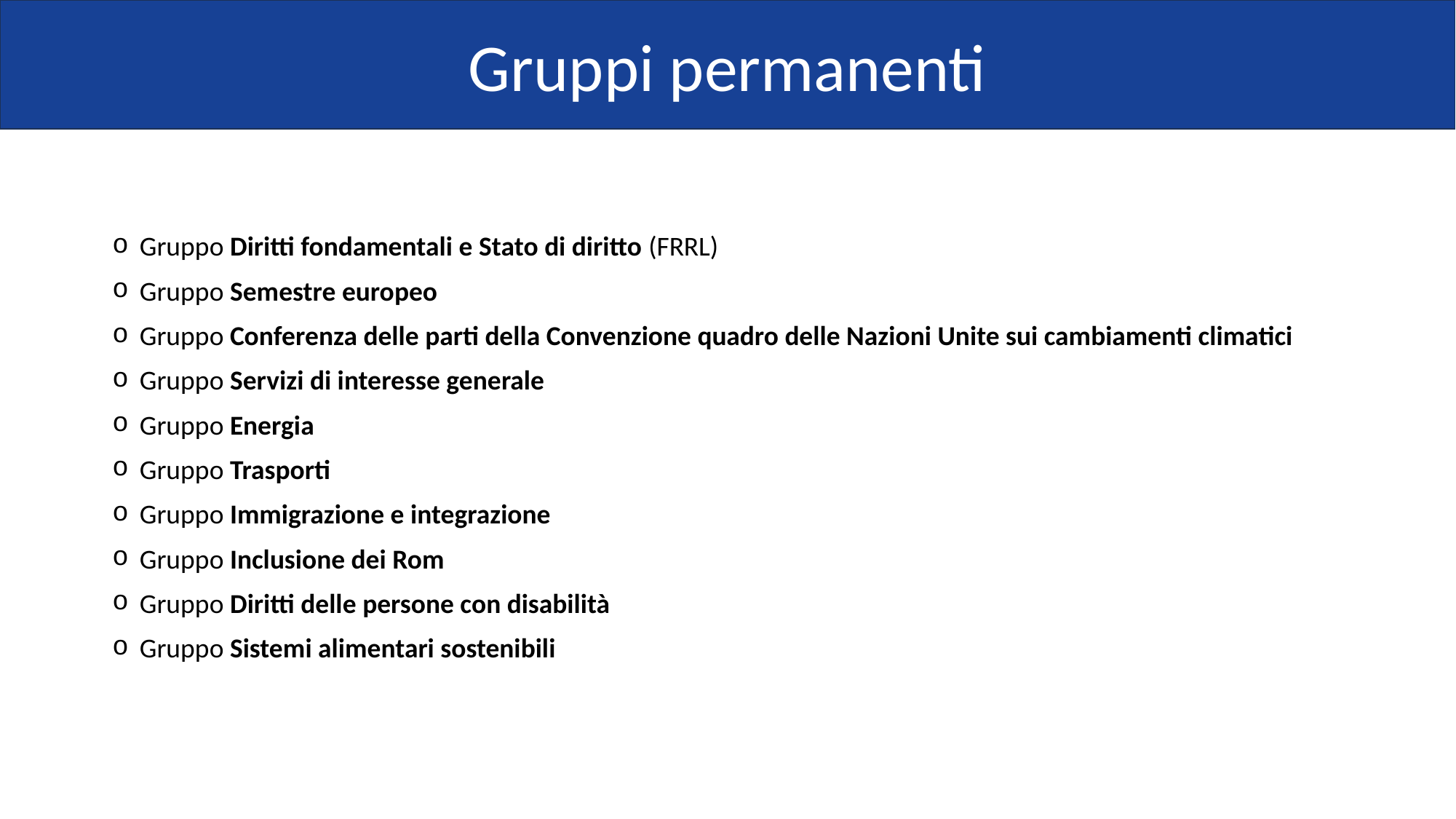

Gruppi permanenti

Gruppo Diritti fondamentali e Stato di diritto (FRRL)
Gruppo Semestre europeo
Gruppo Conferenza delle parti della Convenzione quadro delle Nazioni Unite sui cambiamenti climatici
Gruppo Servizi di interesse generale
Gruppo Energia
Gruppo Trasporti
Gruppo Immigrazione e integrazione
Gruppo Inclusione dei Rom
Gruppo Diritti delle persone con disabilità
Gruppo Sistemi alimentari sostenibili